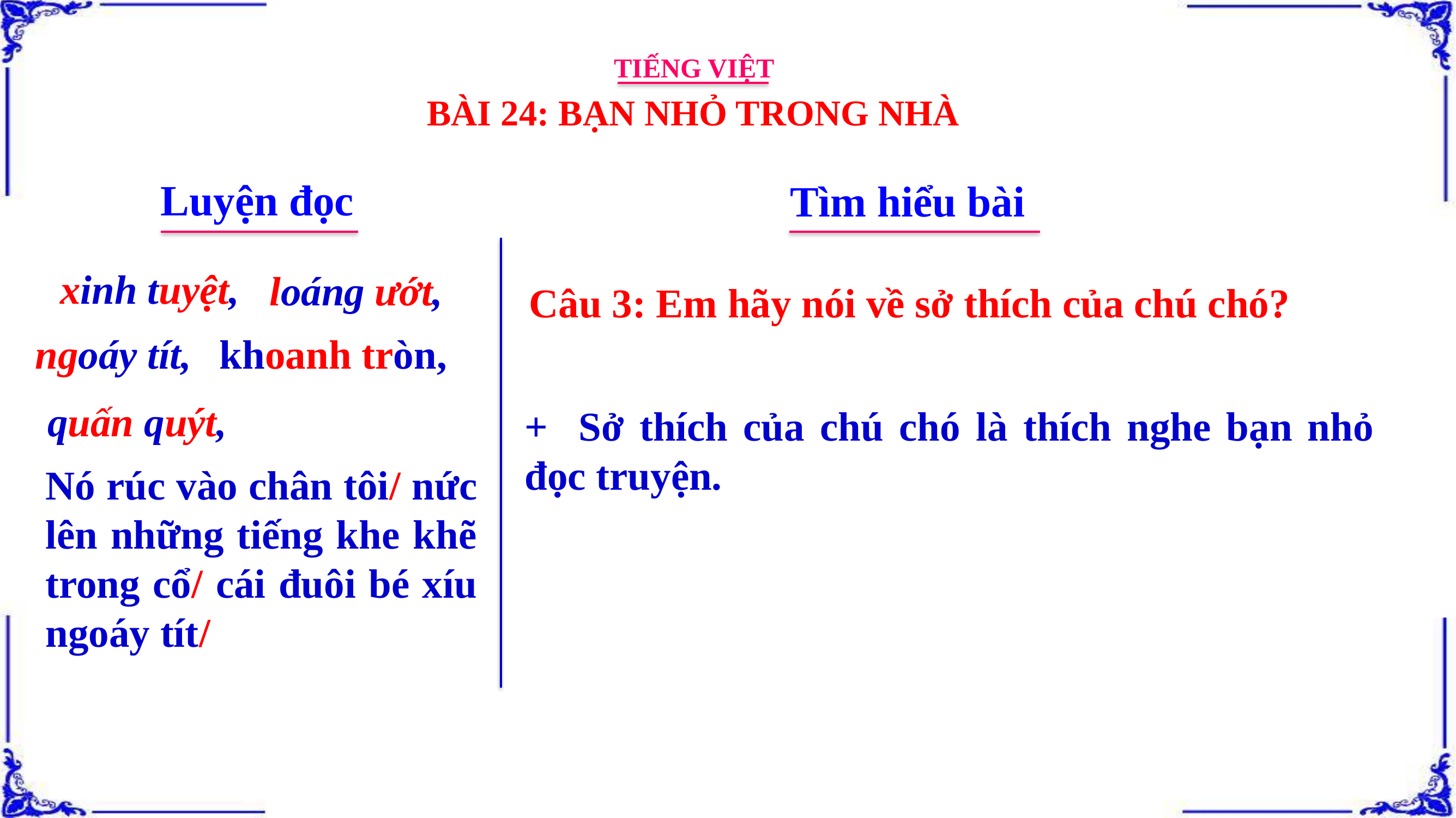

TIẾNG VIỆT
BÀI 24: BẠN NHỎ TRONG NHÀ
Luyện đọc
Tìm hiểu bài
xinh tuyệt,
loáng ướt,
  Câu 3: Em hãy nói về sở thích của chú chó?
ngoáy tít,
khoanh tròn,
quấn quýt,
+  Sở thích của chú chó là thích nghe bạn nhỏ đọc truyện.
Nó rúc vào chân tôi/ nức lên những tiếng khe khẽ trong cổ/ cái đuôi bé xíu ngoáy tít/